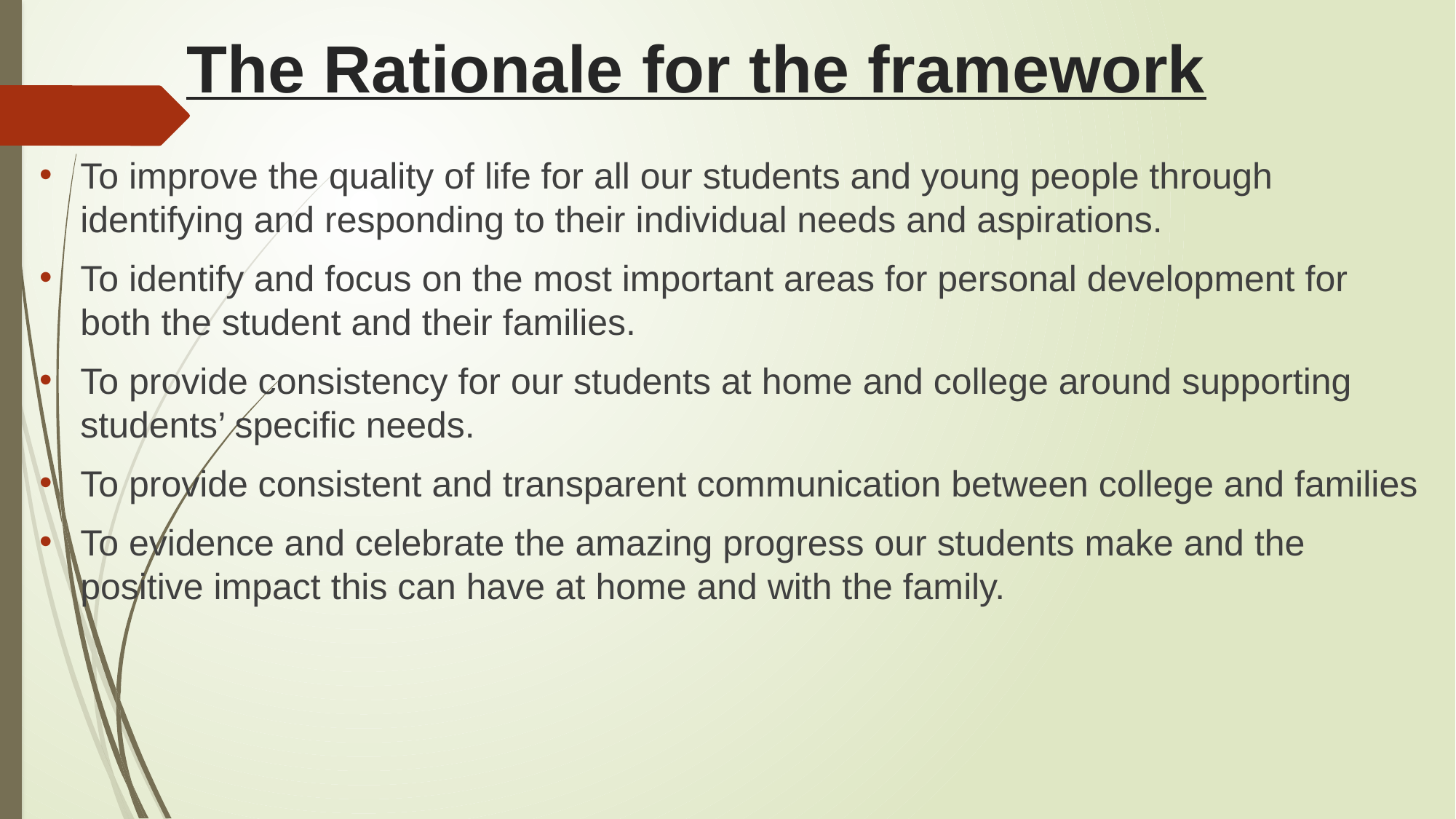

# The Rationale for the framework
To improve the quality of life for all our students and young people through identifying and responding to their individual needs and aspirations.
To identify and focus on the most important areas for personal development for both the student and their families.
To provide consistency for our students at home and college around supporting students’ specific needs.
To provide consistent and transparent communication between college and families
To evidence and celebrate the amazing progress our students make and the positive impact this can have at home and with the family.